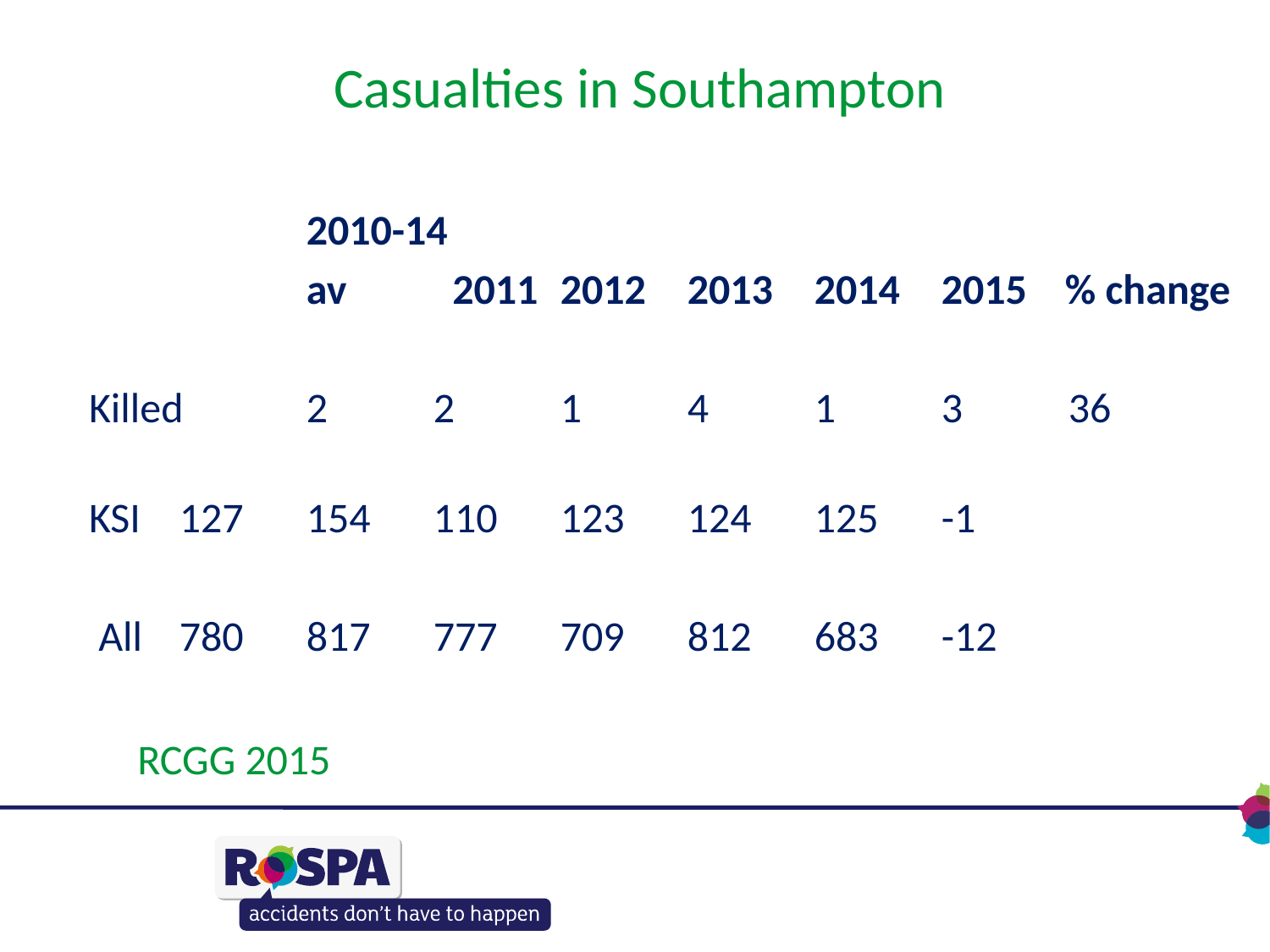

# Casualties in Southampton
			2010-14
     		av	  2011	2012	2013	2014	2015    % change

        Killed	2	2	1	4	1	3	36
        KSI	127	154	110	123	124	125	-1

         All	780	817	777	709	812	683	-12
RCGG 2015